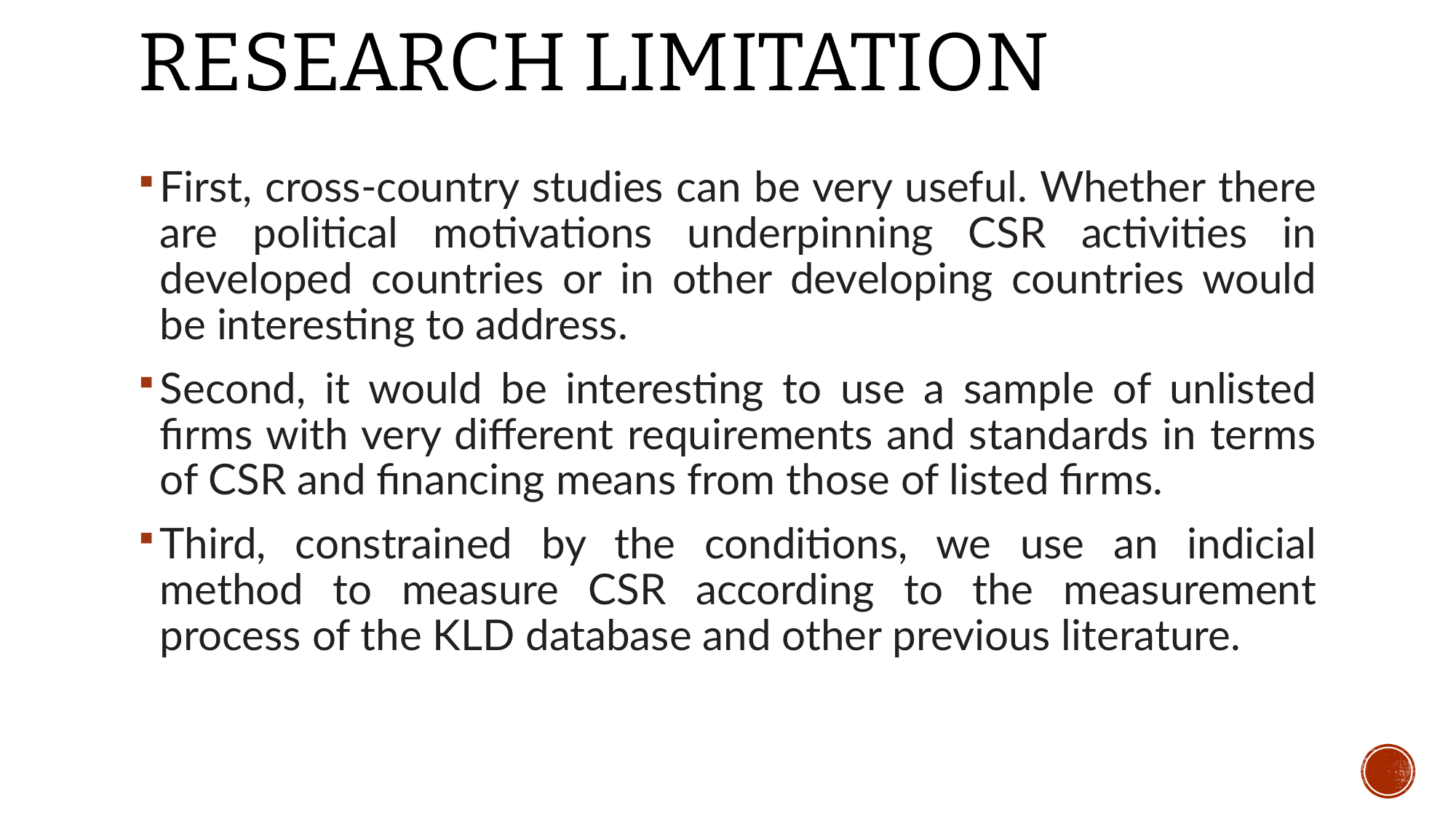

# RESEARCH LIMITATION
First, cross-country studies can be very useful. Whether there are political motivations underpinning CSR activities in developed countries or in other developing countries would be interesting to address.
Second, it would be interesting to use a sample of unlisted firms with very different requirements and standards in terms of CSR and financing means from those of listed firms.
Third, constrained by the conditions, we use an indicial method to measure CSR according to the measurement process of the KLD database and other previous literature.